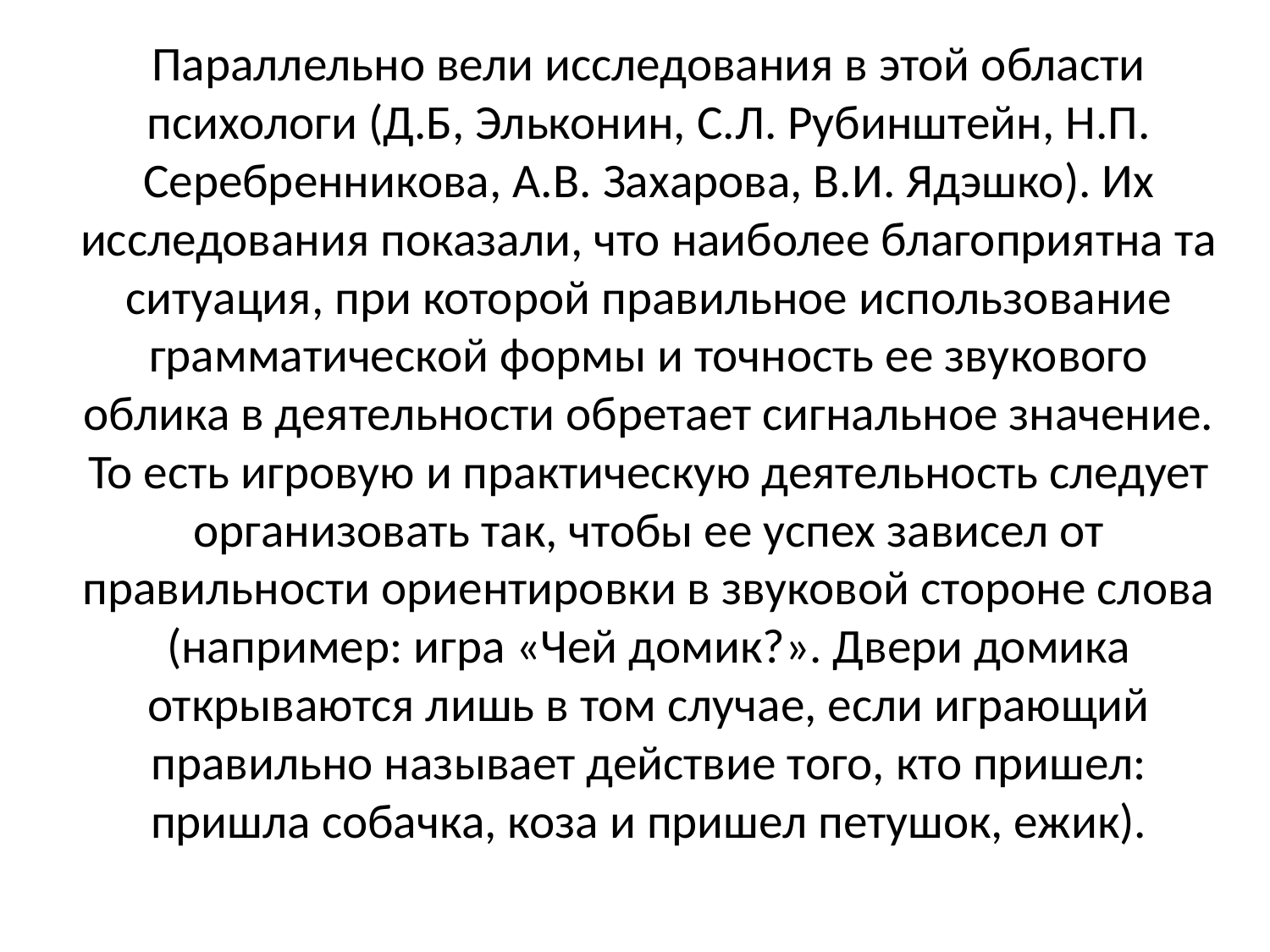

Параллельно вели исследования в этой области психологи (Д.Б, Эльконин, С.Л. Рубинштейн, Н.П. Серебренникова, А.В. Захарова, В.И. Ядэшко). Их исследования показали, что наиболее благоприятна та ситуация, при которой правильное использование грамматической формы и точность ее звукового облика в деятельности обретает сигнальное значение. То есть игровую и практическую деятельность следует организовать так, чтобы ее успех зависел от правильности ориентировки в звуковой стороне слова (например: игра «Чей домик?». Двери домика открываются лишь в том случае, если играющий правильно называет действие того, кто пришел: пришла собачка, коза и пришел петушок, ежик).